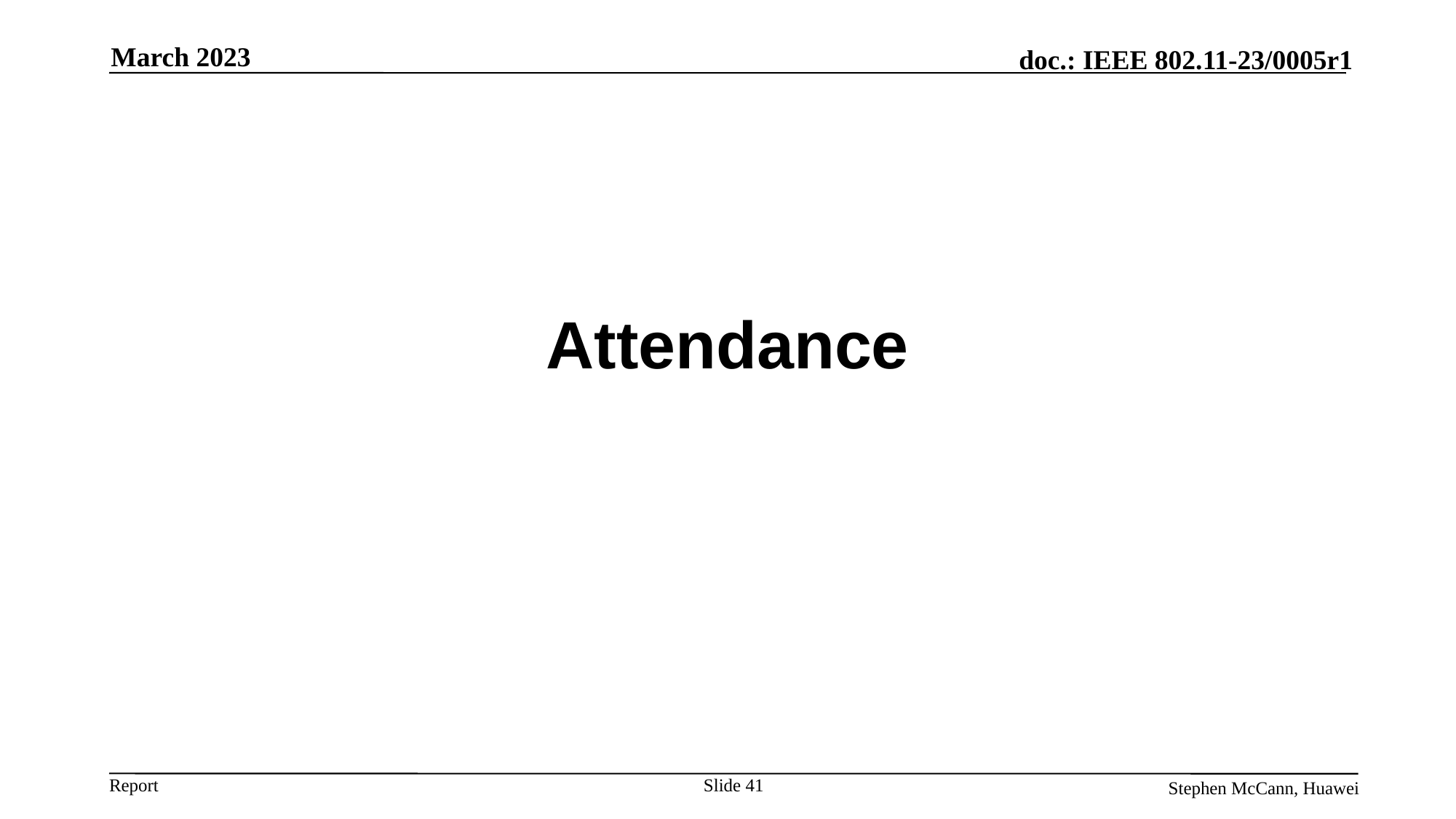

March 2023
# Attendance
Slide 41
Stephen McCann, Huawei